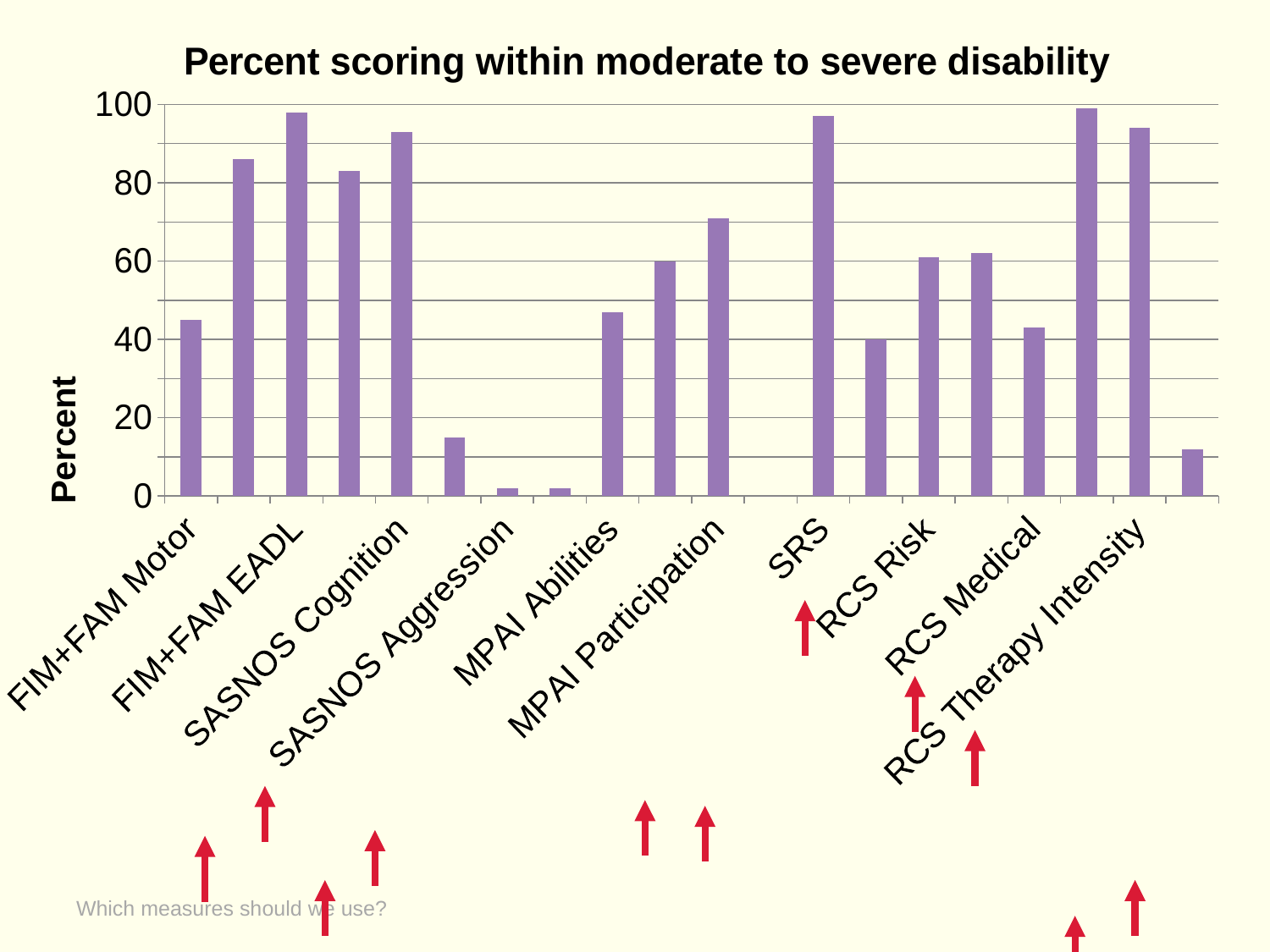

### Chart: Percent scoring within moderate to severe disability

| Category | % |
|---|---|
| FIM+FAM Motor | 45.0 |
| FIM+FAM Cognitive | 86.0 |
| FIM+FAM EADL | 98.0 |
| SASNOS Interpersonal | 83.0 |
| SASNOS Cognition | 93.0 |
| SASNOS Inhibition | 15.0 |
| SASNOS Aggression | 2.0 |
| SASNOS Communication | 2.0 |
| MPAI Abilities | 47.0 |
| MPAI Adjustment | 60.0 |
| MPAI Participation | 71.0 |
| HoNOS | 0.0 |
| SRS | 97.0 |
| RCS Care | 40.0 |
| RCS Risk | 61.0 |
| RCS Nursing | 62.0 |
| RCS Medical | 43.0 |
| RCS Therapy Disciplines | 99.0 |
| RCS Therapy Intensity | 94.0 |
| RCS Equipment | 12.0 |
Which measures should we use?